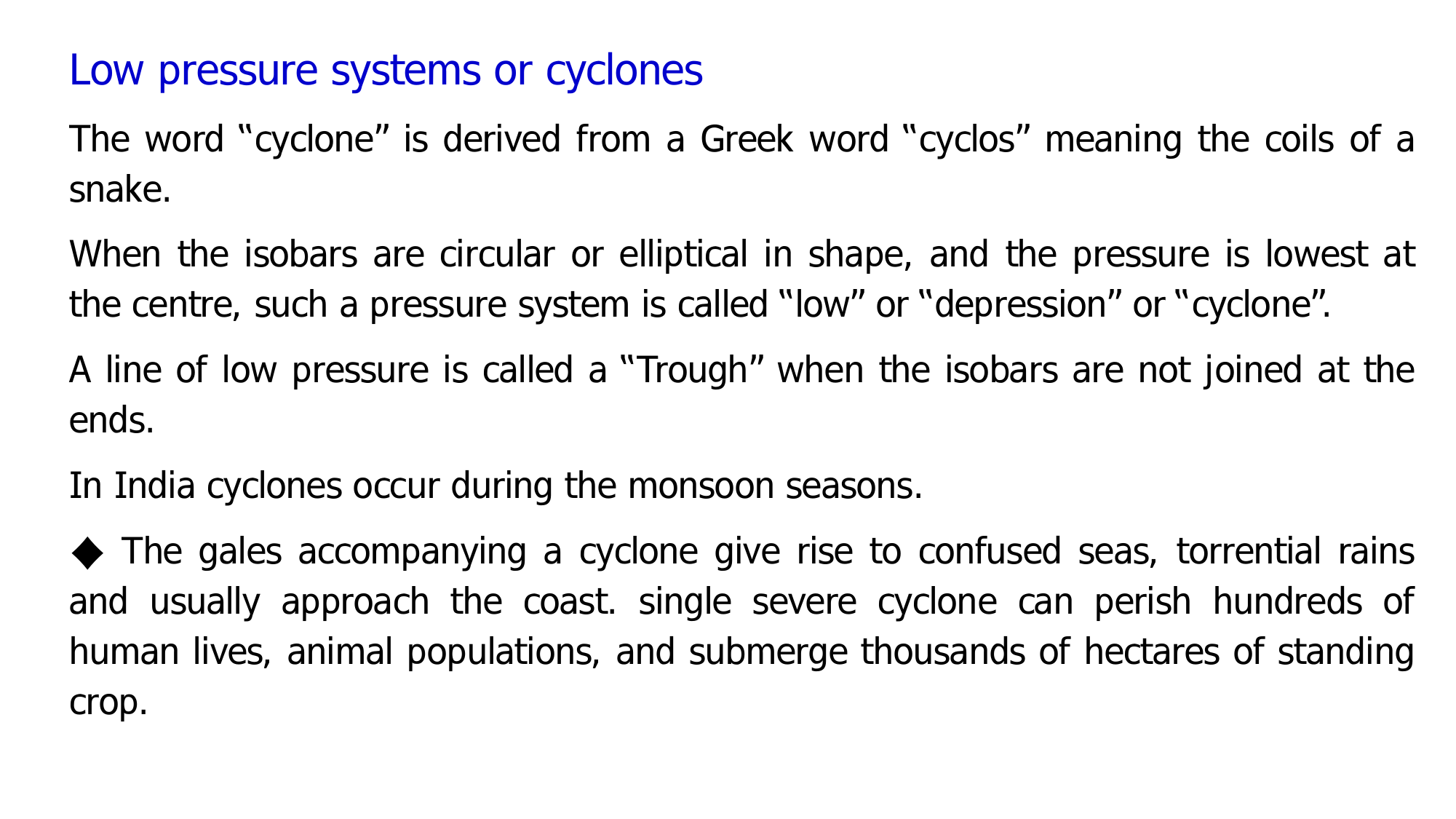

Low pressure systems or cyclones
The word “cyclone” is derived from a Greek word “cyclos” meaning the coils of a snake.
When the isobars are circular or elliptical in shape, and the pressure is lowest at the centre, such a pressure system is called “low” or “depression” or “cyclone”.
A line of low pressure is called a “Trough” when the isobars are not joined at the ends.
In India cyclones occur during the monsoon seasons.
♦ The gales accompanying a cyclone give rise to confused seas, torrential rains and usually approach the coast. single severe cyclone can perish hundreds of human lives, animal populations, and submerge thousands of hectares of standing crop.